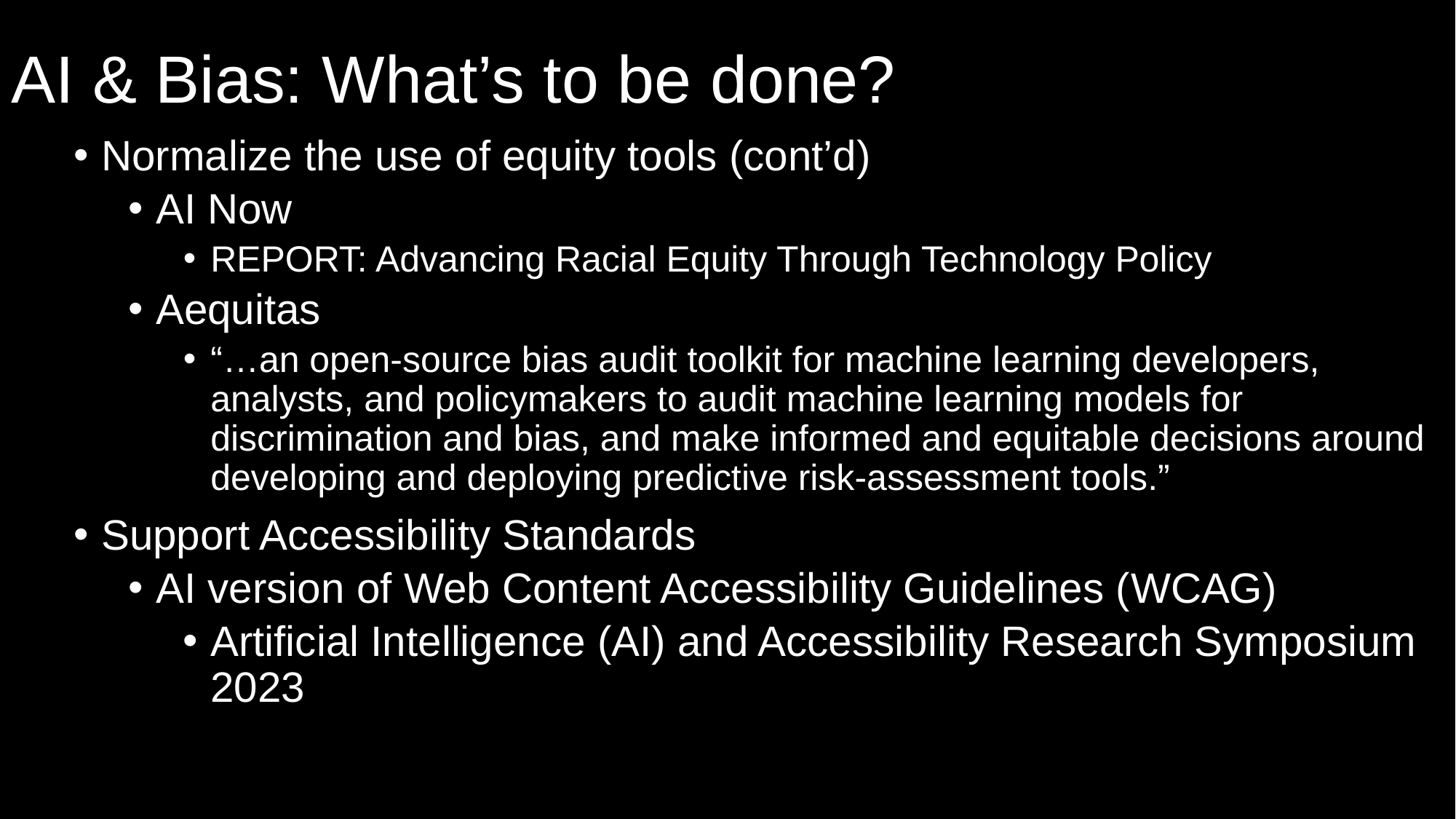

# AI & Bias: What’s to be done? (2)
Normalize the use of equity tools (cont’d)
AI Now
REPORT: Advancing Racial Equity Through Technology Policy
Aequitas
“…an open-source bias audit toolkit for machine learning developers, analysts, and policymakers to audit machine learning models for discrimination and bias, and make informed and equitable decisions around developing and deploying predictive risk-assessment tools.”
Support Accessibility Standards
AI version of Web Content Accessibility Guidelines (WCAG)
Artificial Intelligence (AI) and Accessibility Research Symposium 2023